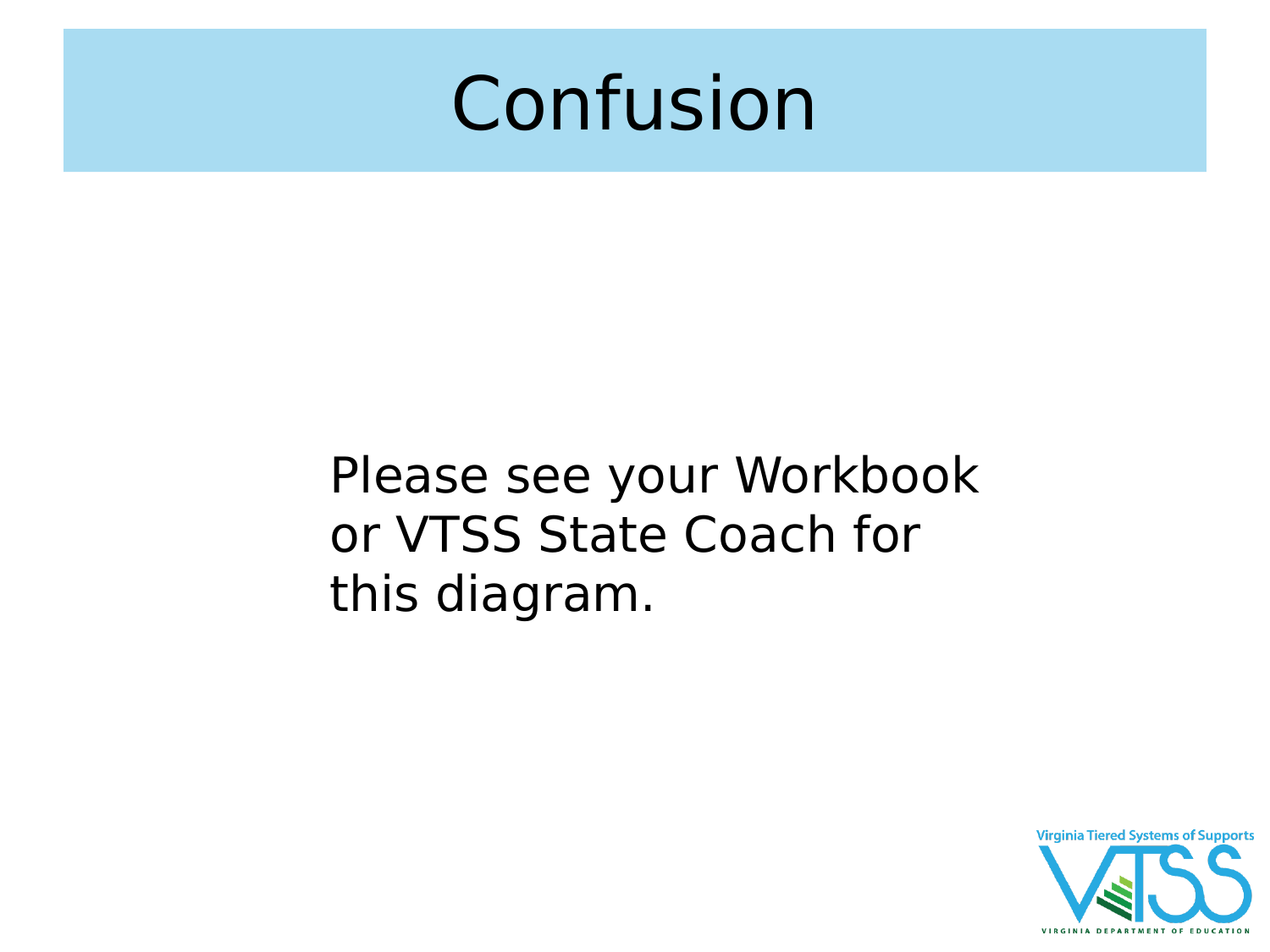

# Confusion

Please see your Workbook or VTSS State Coach for this diagram.